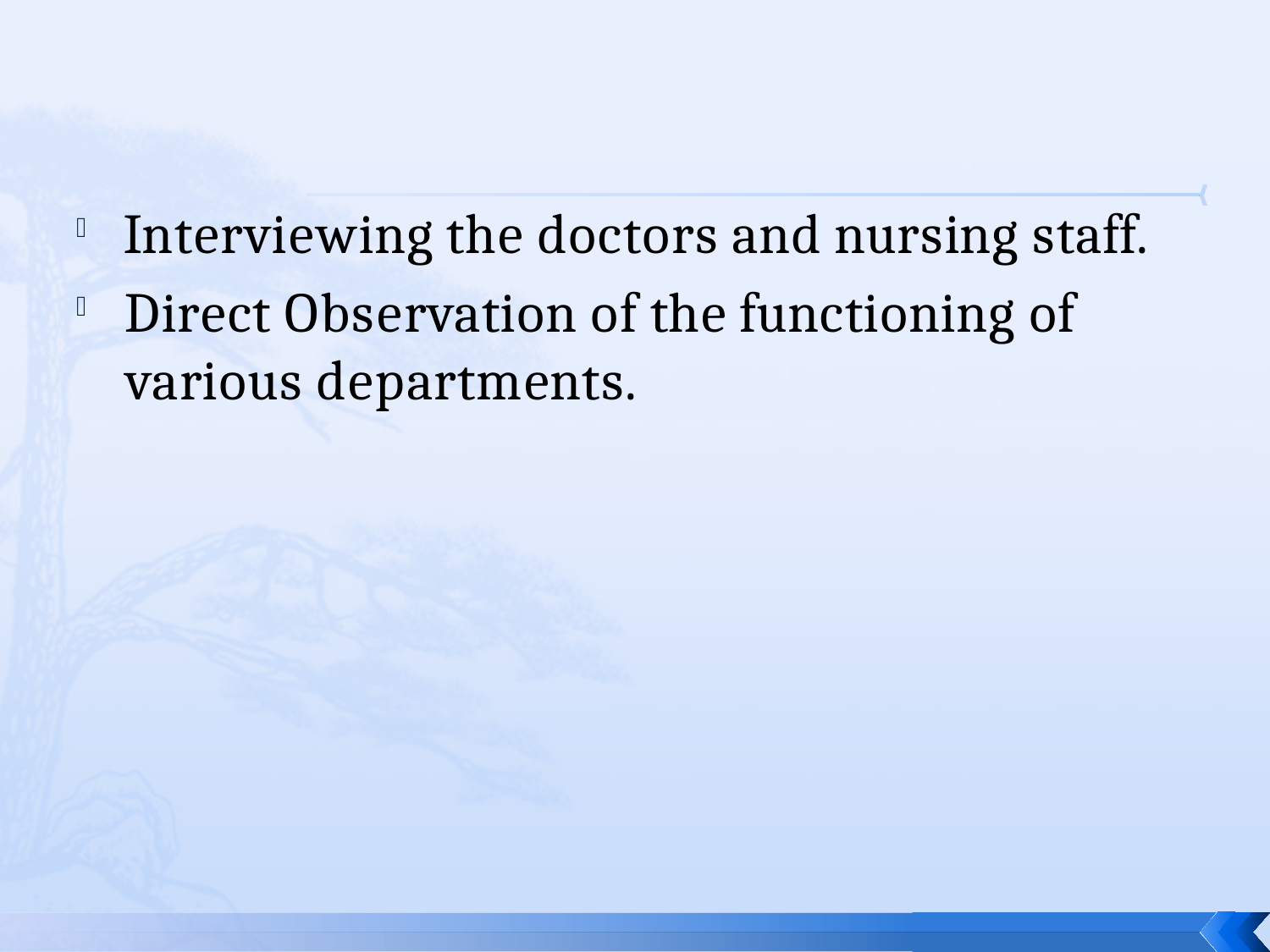

#
Interviewing the doctors and nursing staff.
Direct Observation of the functioning of various departments.